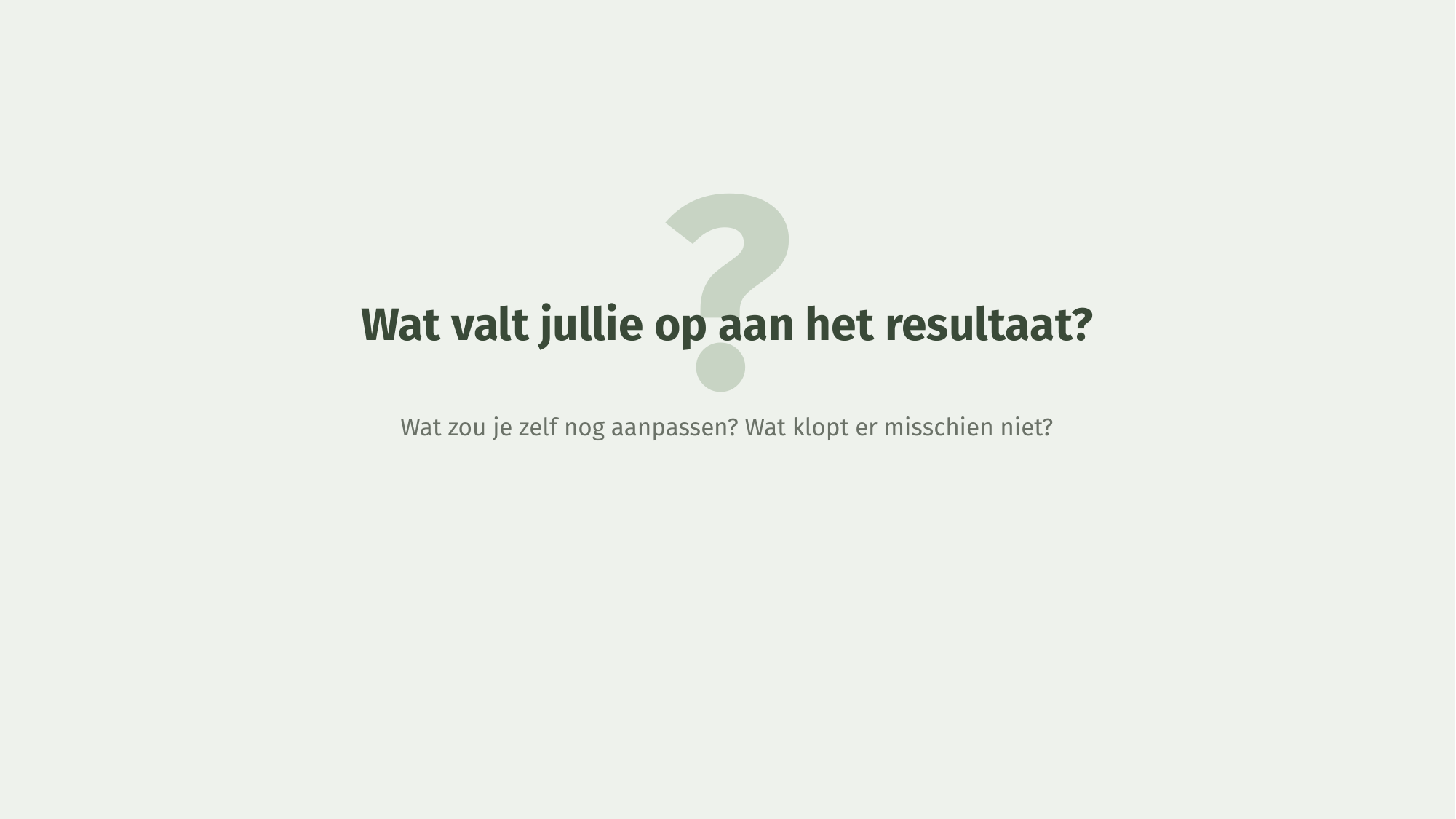

?
Wat valt jullie op aan het resultaat?
Wat zou je zelf nog aanpassen? Wat klopt er misschien niet?